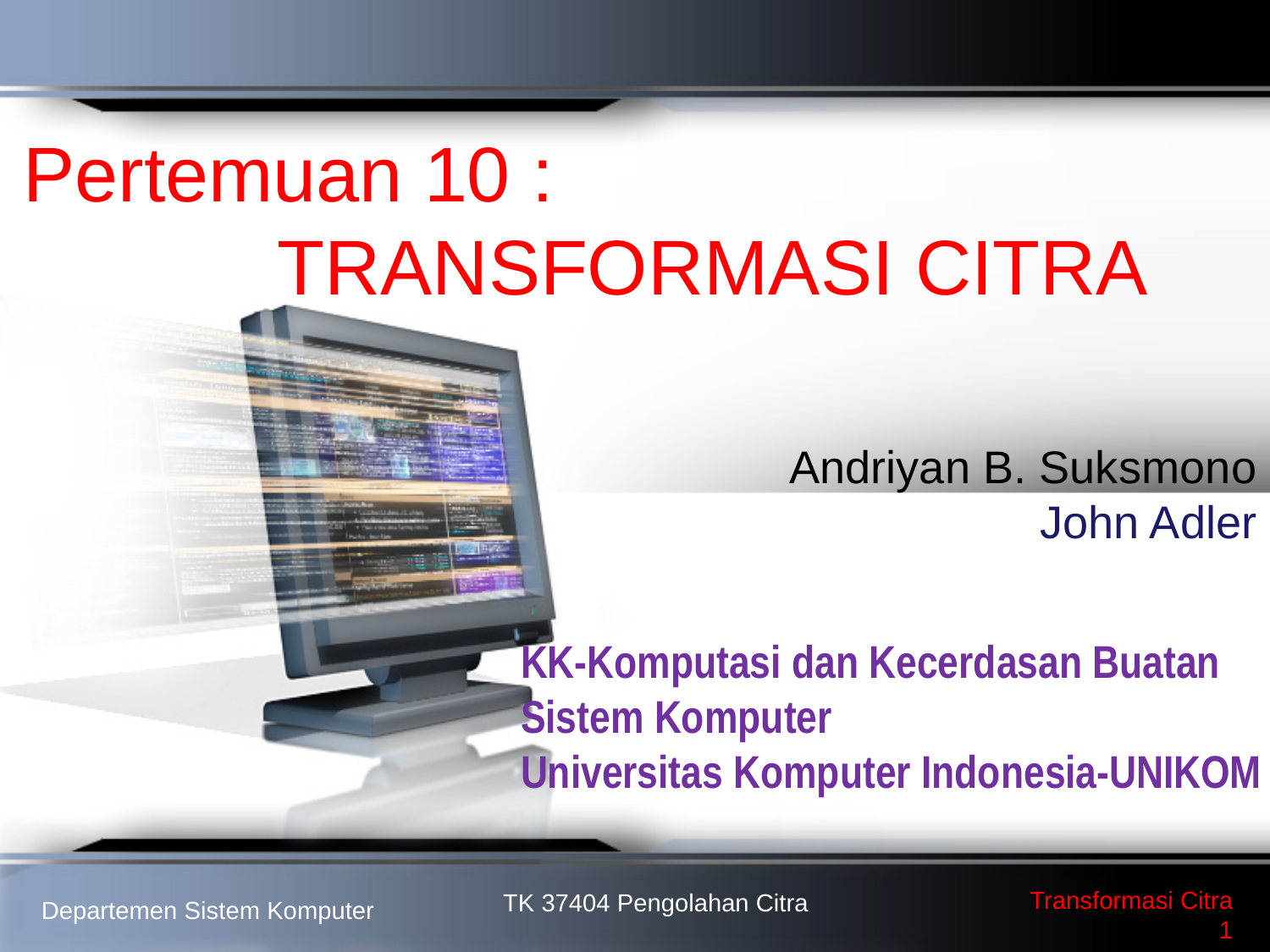

# Pertemuan 10 : TRANSFORMASI CITRA
Andriyan B. Suksmono
John Adler
KK-Komputasi dan Kecerdasan Buatan
Sistem Komputer
Universitas Komputer Indonesia-UNIKOM
Transformasi Citra
1
TK 37404 Pengolahan Citra
Departemen Sistem Komputer